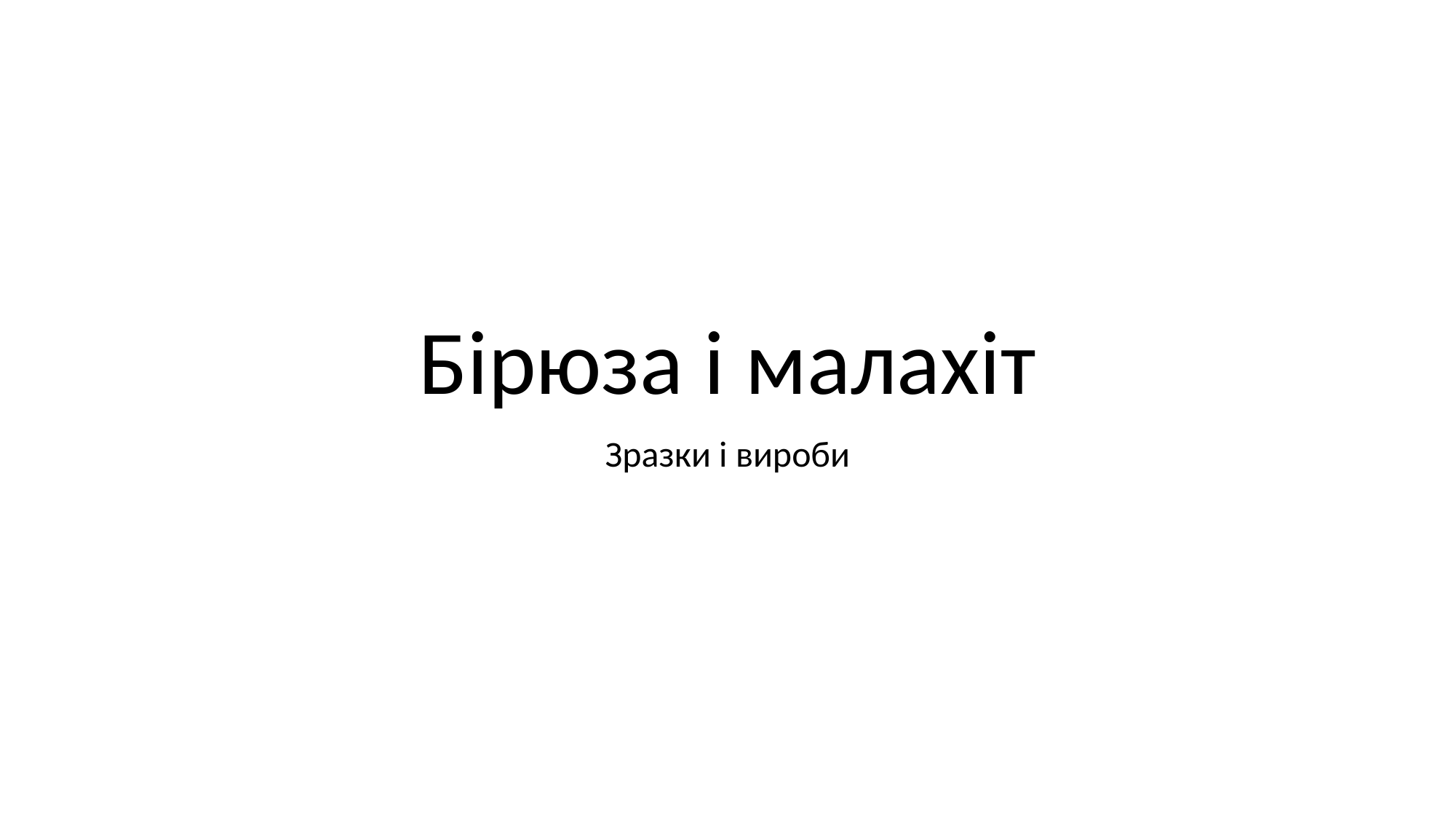

# Бірюза і малахіт
Зразки і вироби